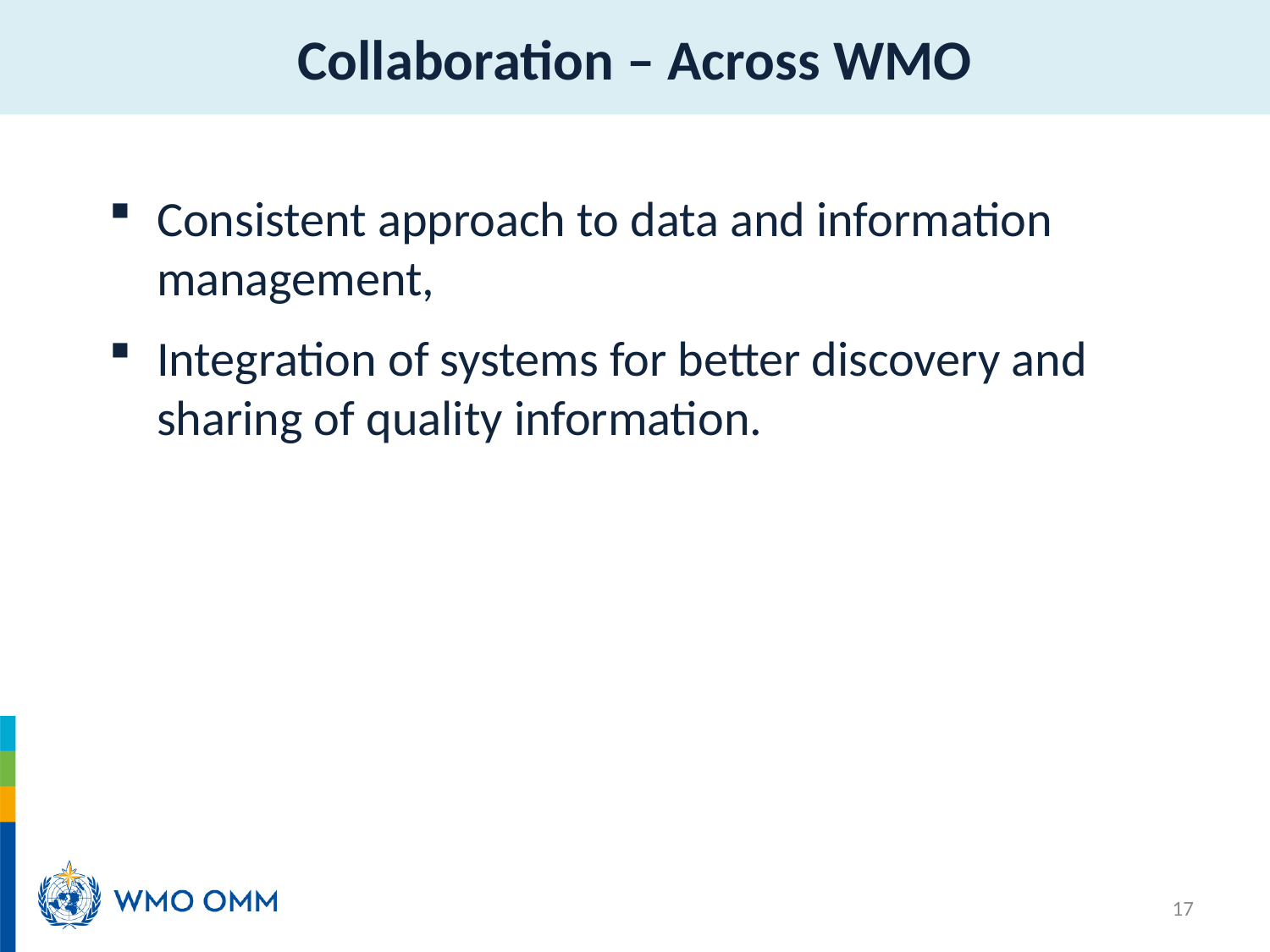

# Collaboration – Across WMO
Consistent approach to data and information management,
Integration of systems for better discovery and sharing of quality information.
17